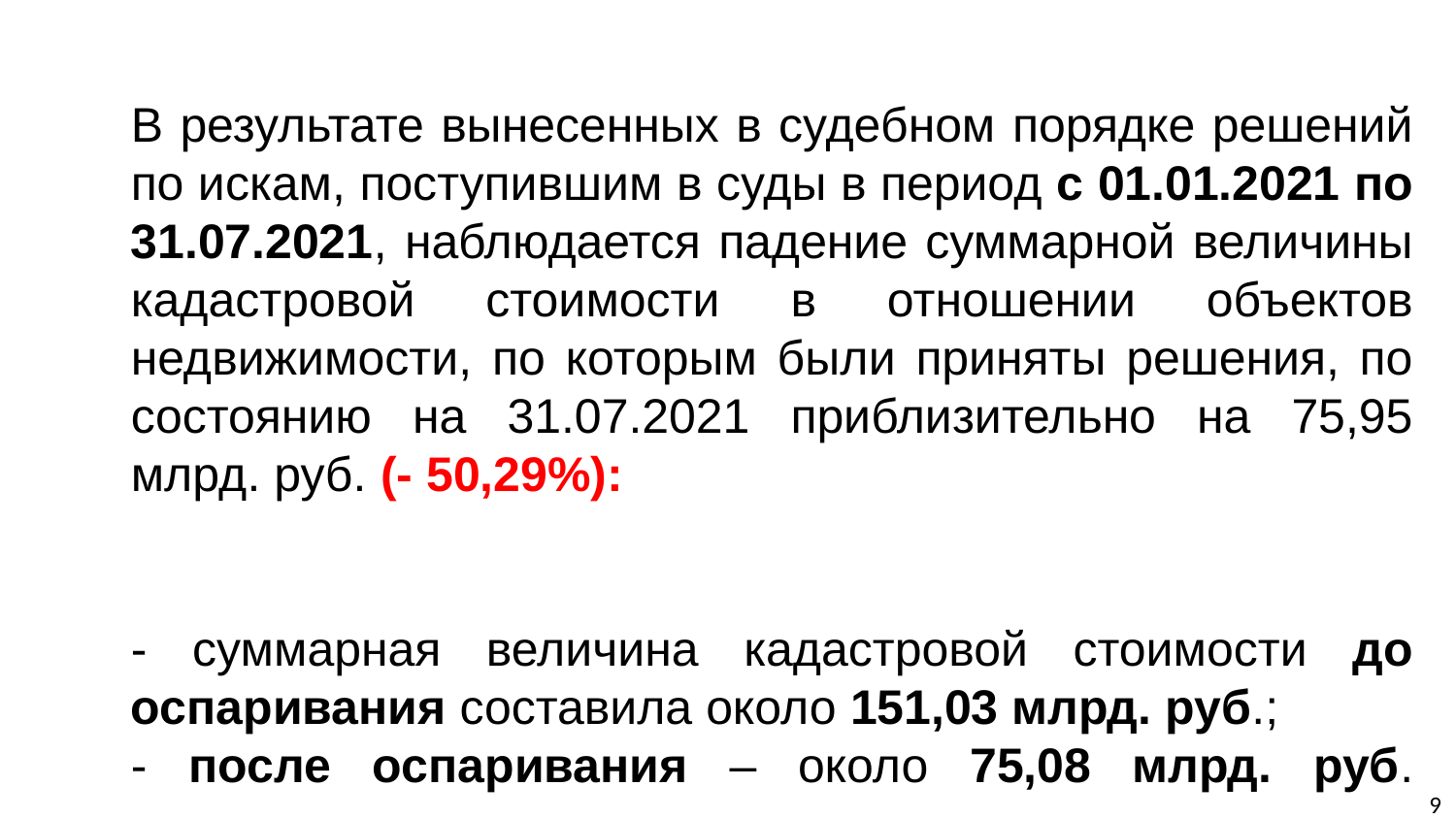

В результате вынесенных в судебном порядке решений по искам, поступившим в суды в период с 01.01.2021 по 31.07.2021, наблюдается падение суммарной величины кадастровой стоимости в отношении объектов недвижимости, по которым были приняты решения, по состоянию на 31.07.2021 приблизительно на 75,95 млрд. руб. (- 50,29%):
- суммарная величина кадастровой стоимости до оспаривания составила около 151,03 млрд. руб.;
- после оспаривания – около 75,08 млрд. руб.
9